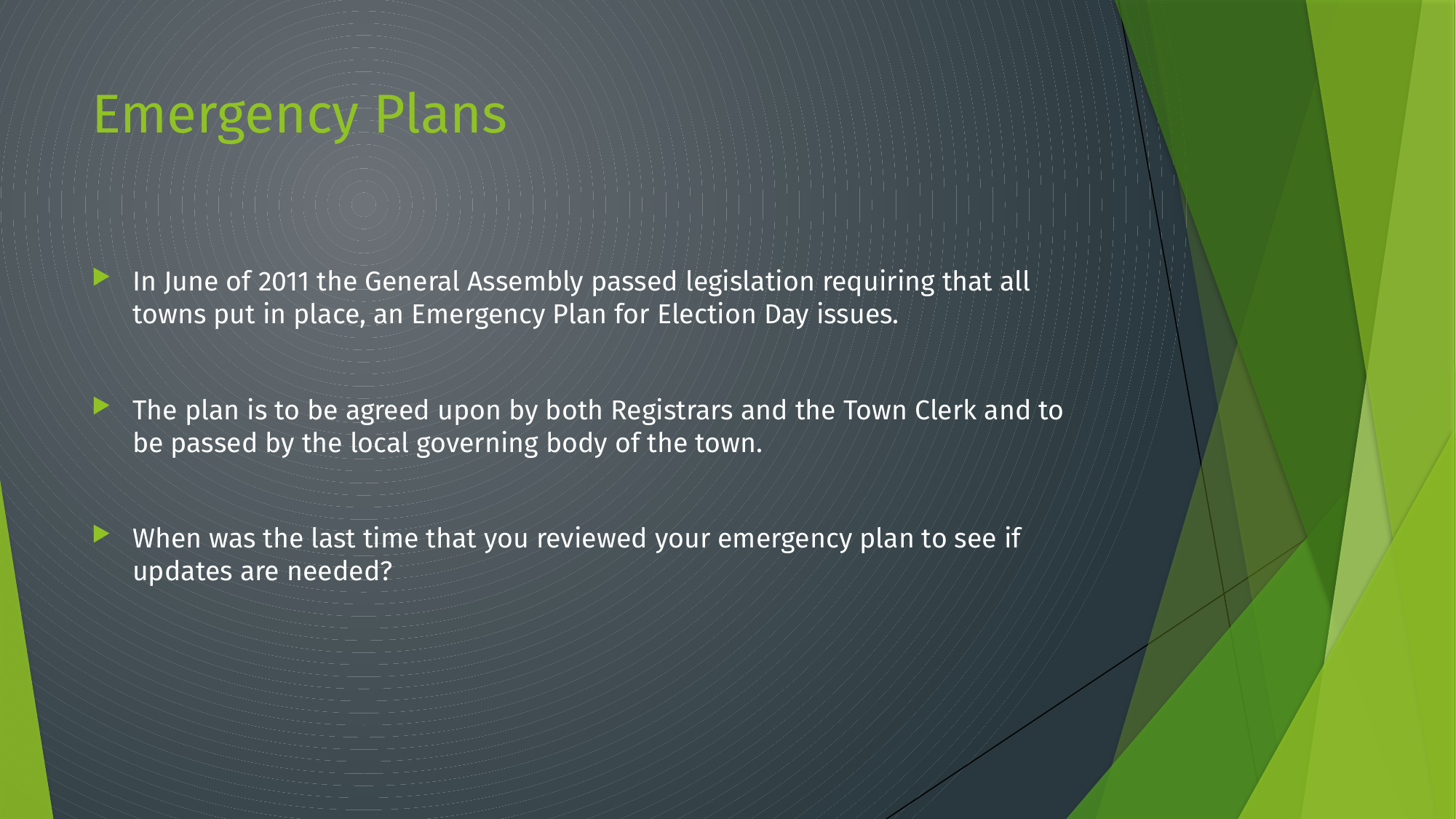

# Emergency Plans
In June of 2011 the General Assembly passed legislation requiring that all towns put in place, an Emergency Plan for Election Day issues.

The plan is to be agreed upon by both Registrars and the Town Clerk and to be passed by the local governing body of the town.

When was the last time that you reviewed your emergency plan to see if updates are needed?